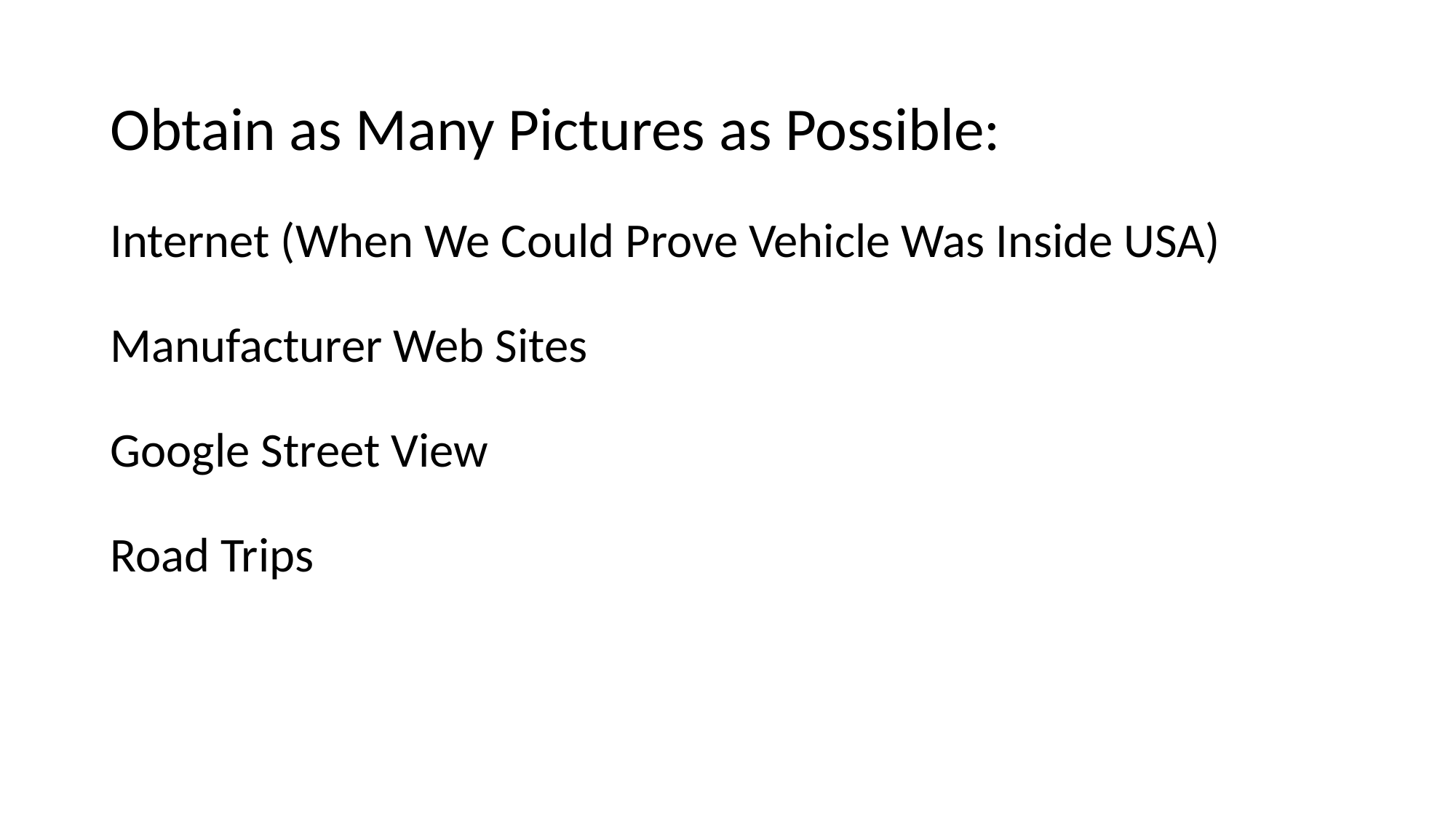

# Obtain as Many Pictures as Possible: Internet (When We Could Prove Vehicle Was Inside USA) Manufacturer Web Sites Google Street View Road Trips